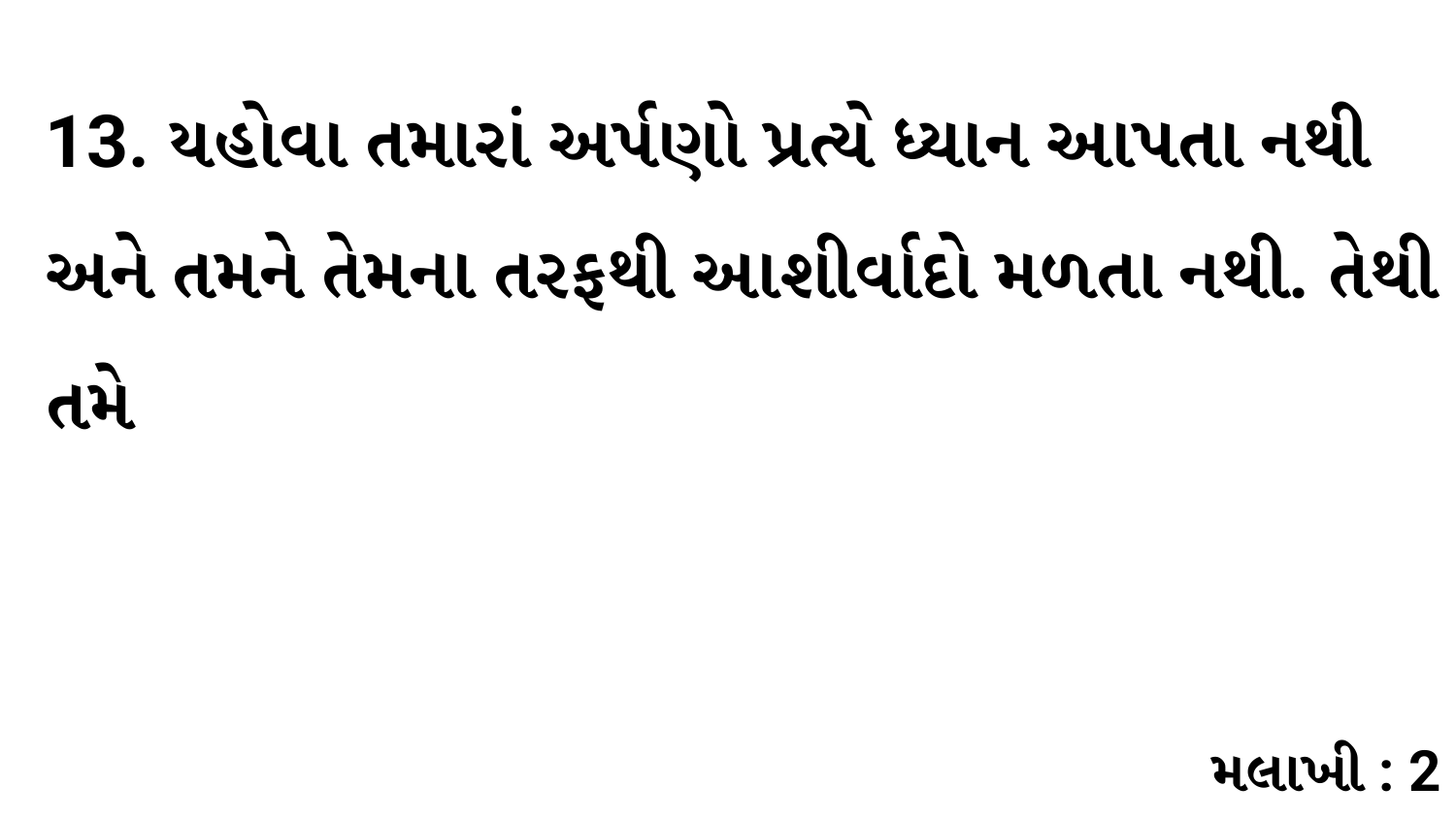

13. યહોવા તમારાં અર્પણો પ્રત્યે ધ્યાન આપતા નથી અને તમને તેમના તરફથી આશીર્વાદો મળતા નથી. તેથી તમે
મલાખી : 2